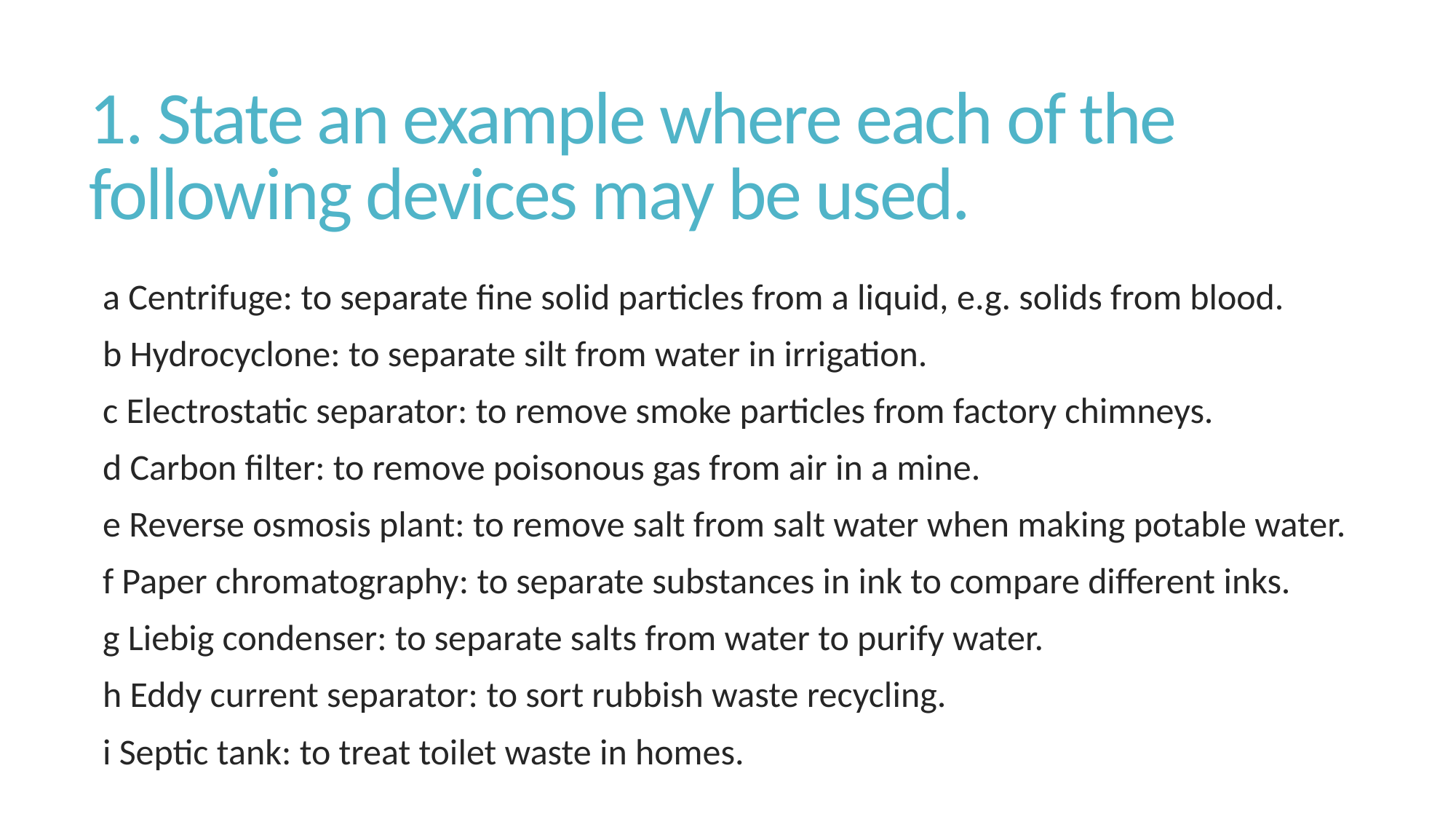

# 1. State an example where each of the following devices may be used.
a Centrifuge: to separate fine solid particles from a liquid, e.g. solids from blood.
b Hydrocyclone: to separate silt from water in irrigation.
c Electrostatic separator: to remove smoke particles from factory chimneys.
d Carbon filter: to remove poisonous gas from air in a mine.
e Reverse osmosis plant: to remove salt from salt water when making potable water.
f Paper chromatography: to separate substances in ink to compare different inks.
g Liebig condenser: to separate salts from water to purify water.
h Eddy current separator: to sort rubbish waste recycling.
i Septic tank: to treat toilet waste in homes.